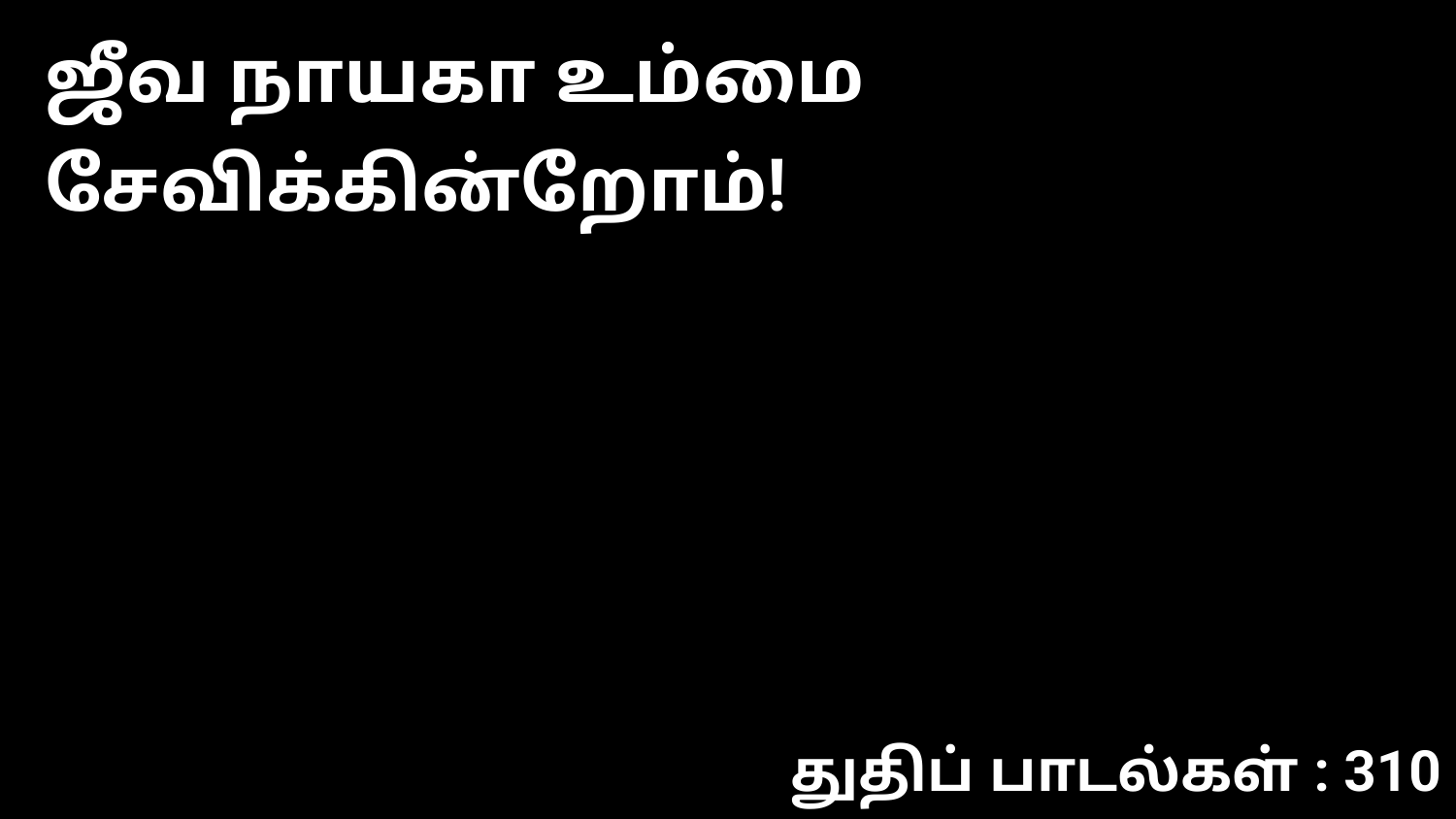

ஜீவ நாயகா உம்மை சேவிக்கின்றோம்!
துதிப் பாடல்கள் : 310